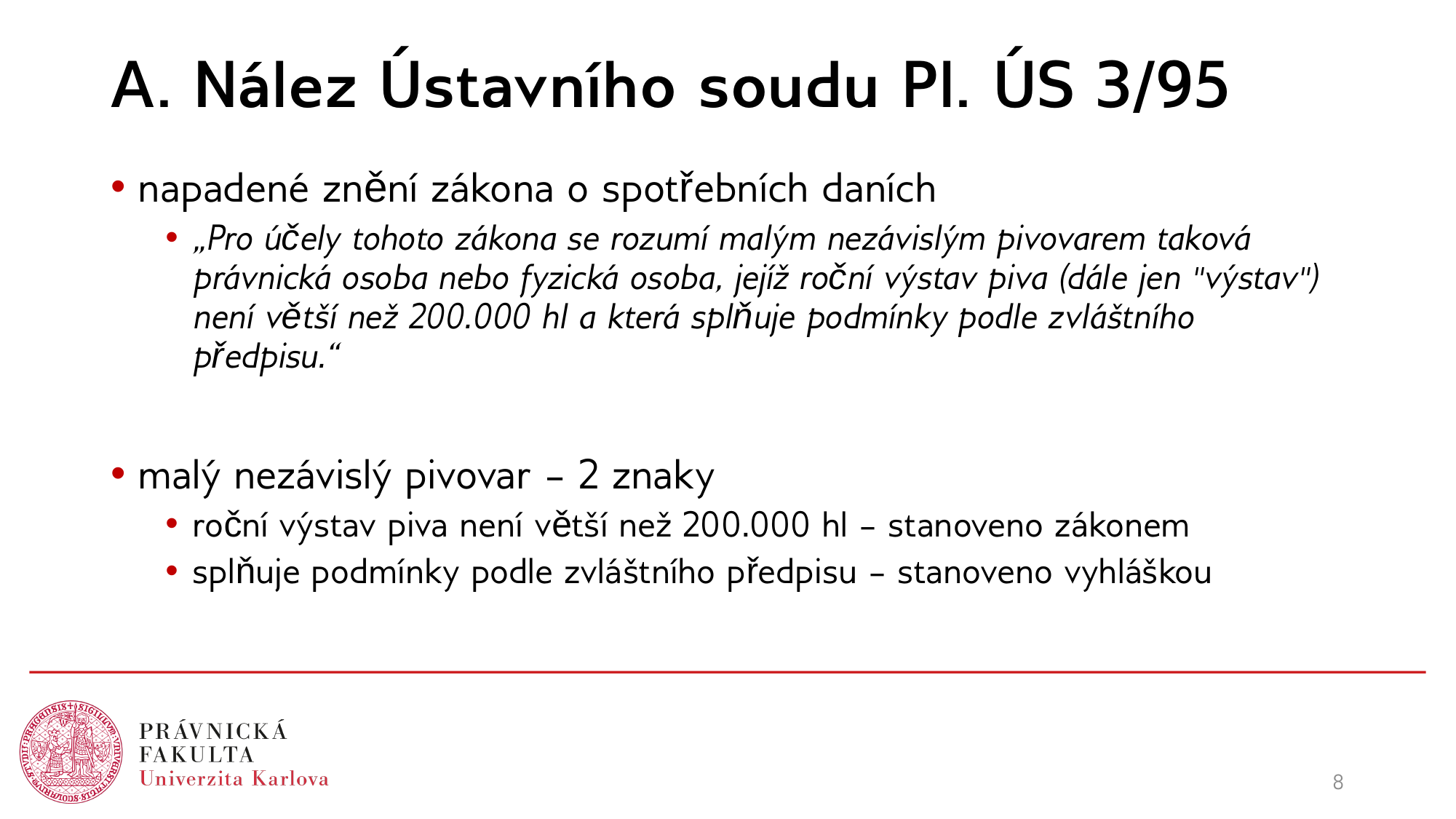

# A. Nález Ústavního soudu Pl. ÚS 3/95
napadené znění zákona o spotřebních daních
„Pro účely tohoto zákona se rozumí malým nezávislým pivovarem taková právnická osoba nebo fyzická osoba, jejíž roční výstav piva (dále jen "výstav") není větší než 200.000 hl a která splňuje podmínky podle zvláštního předpisu.“

malý nezávislý pivovar – 2 znaky
roční výstav piva není větší než 200.000 hl – stanoveno zákonem
splňuje podmínky podle zvláštního předpisu – stanoveno vyhláškou

8